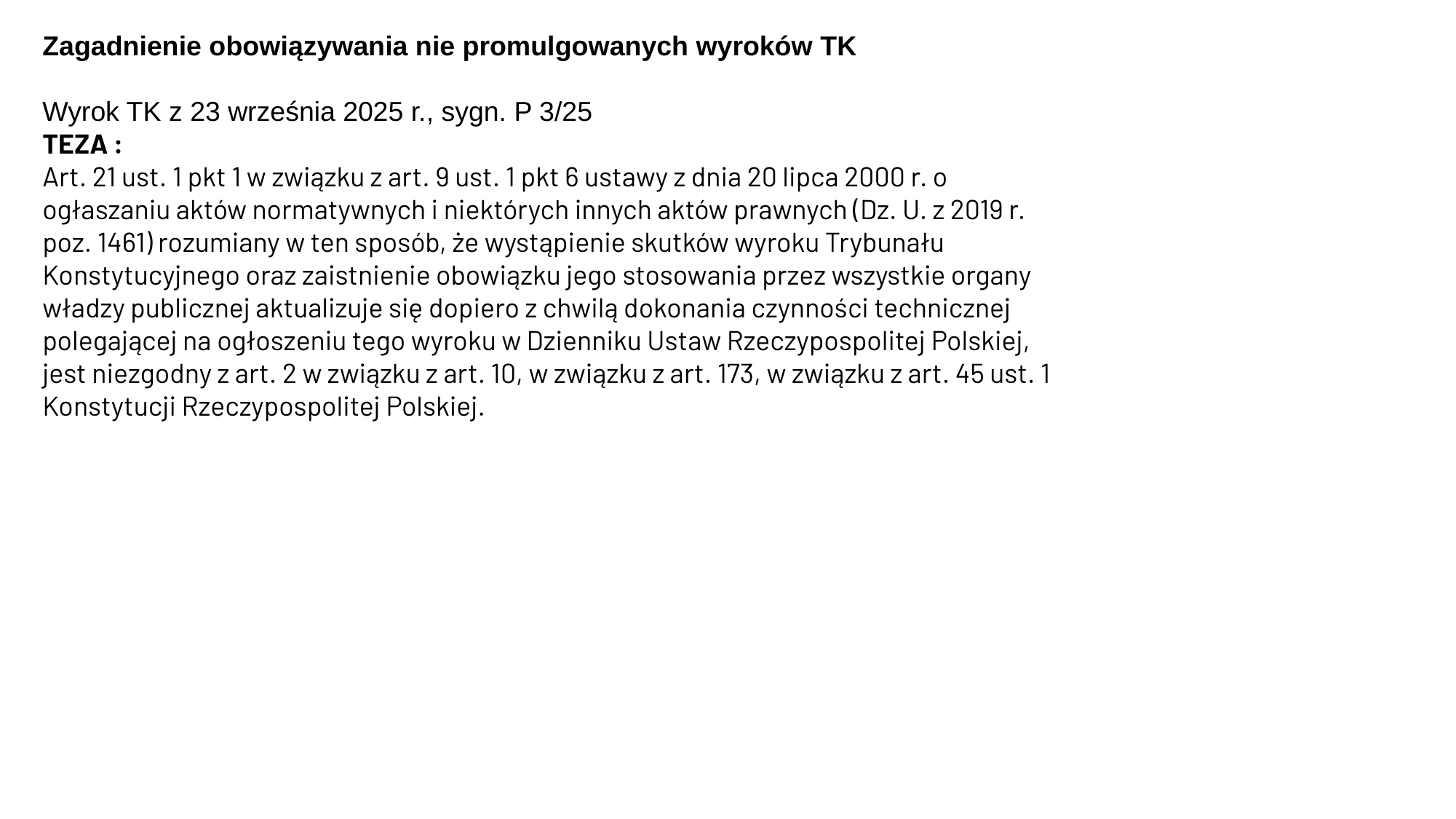

Zagadnienie obowiązywania nie promulgowanych wyroków TK

Wyrok TK z 23 września 2025 r., sygn. P 3/25
TEZA :
Art. 21 ust. 1 pkt 1 w związku z art. 9 ust. 1 pkt 6 ustawy z dnia 20 lipca 2000 r. o ogłaszaniu aktów normatywnych i niektórych innych aktów prawnych (Dz. U. z 2019 r. poz. 1461) rozumiany w ten sposób, że wystąpienie skutków wyroku Trybunału Konstytucyjnego oraz zaistnienie obowiązku jego stosowania przez wszystkie organy władzy publicznej aktualizuje się dopiero z chwilą dokonania czynności technicznej polegającej na ogłoszeniu tego wyroku w Dzienniku Ustaw Rzeczypospolitej Polskiej, jest niezgodny z art. 2 w związku z art. 10, w związku z art. 173, w związku z art. 45 ust. 1 Konstytucji Rzeczypospolitej Polskiej.